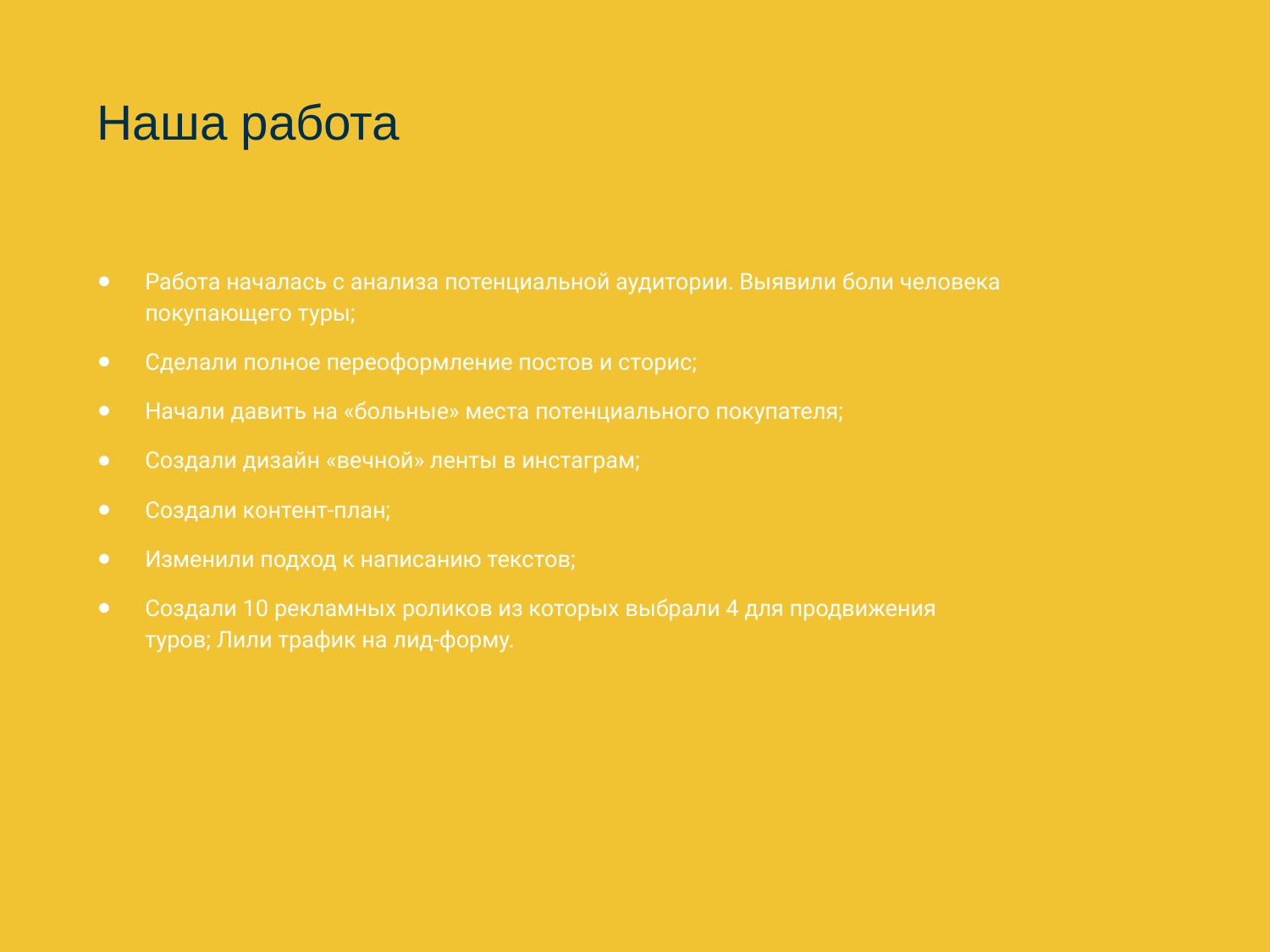

# Наша работа
Работа началась с анализа потенциальной аудитории. Выявили боли человека покупающего туры;
Сделали полное переоформление постов и сторис;
Начали давить на «больные» места потенциального покупателя;
Создали дизайн «вечной» ленты в инстаграм;
Создали контент-план;
Изменили подход к написанию текстов;
Создали 10 рекламных роликов из которых выбрали 4 для продвижения туров; Лили трафик на лид-форму.